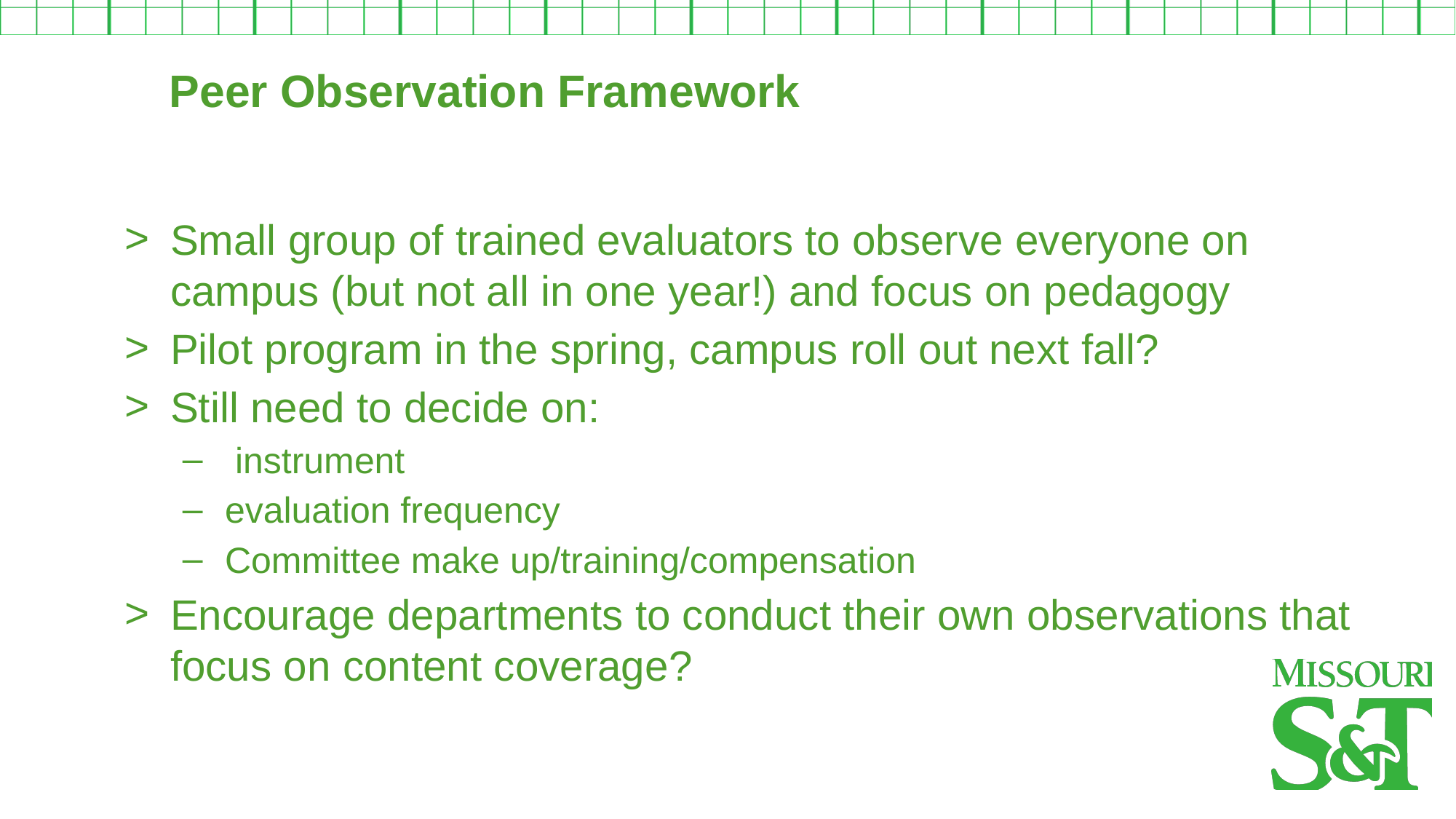

Peer Observation Framework
Small group of trained evaluators to observe everyone on campus (but not all in one year!) and focus on pedagogy
Pilot program in the spring, campus roll out next fall?
Still need to decide on:
 instrument
evaluation frequency
Committee make up/training/compensation
Encourage departments to conduct their own observations that focus on content coverage?